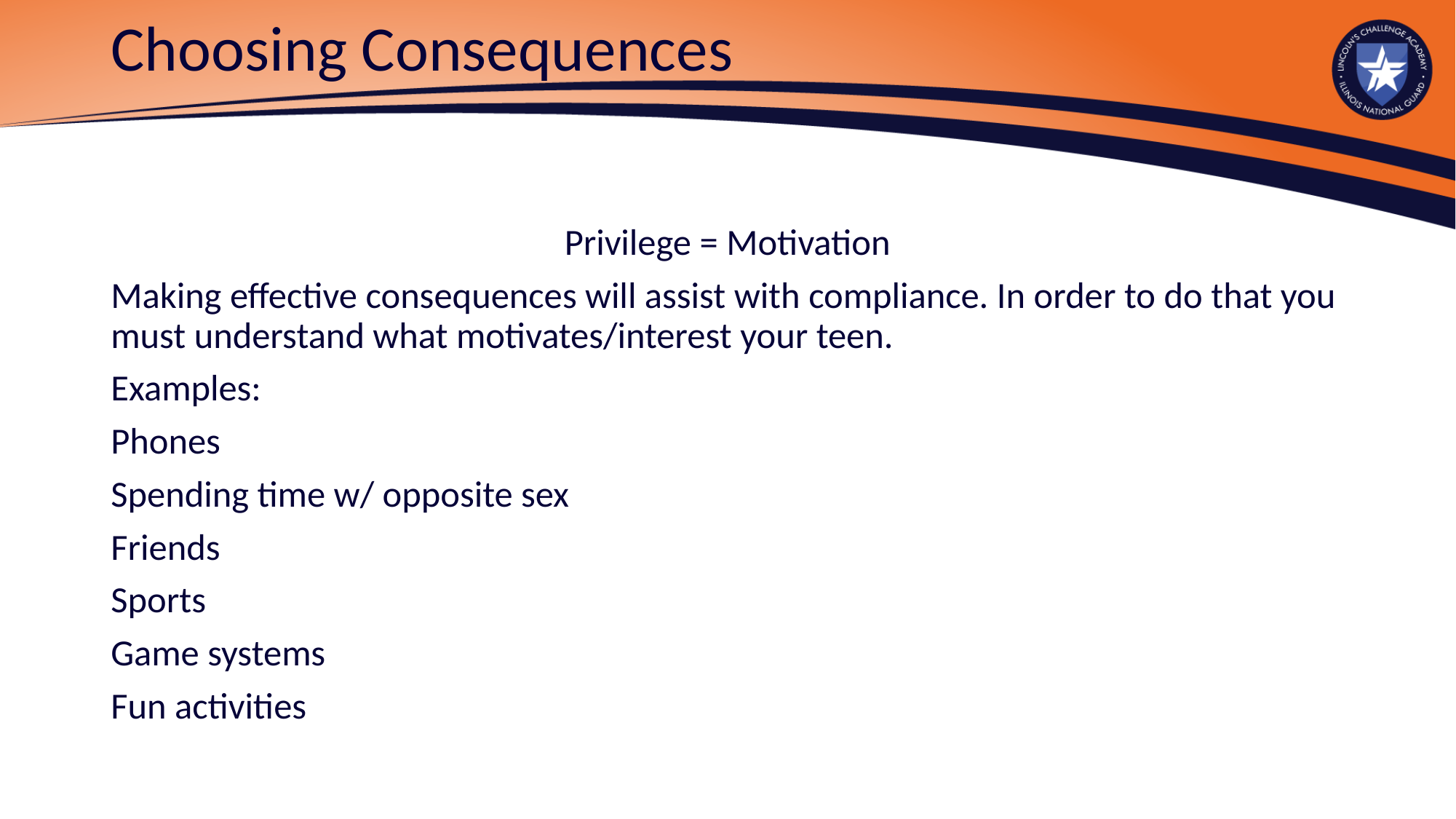

# Choosing Consequences
Privilege = Motivation
Making effective consequences will assist with compliance. In order to do that you must understand what motivates/interest your teen.
Examples:
Phones
Spending time w/ opposite sex
Friends
Sports
Game systems
Fun activities